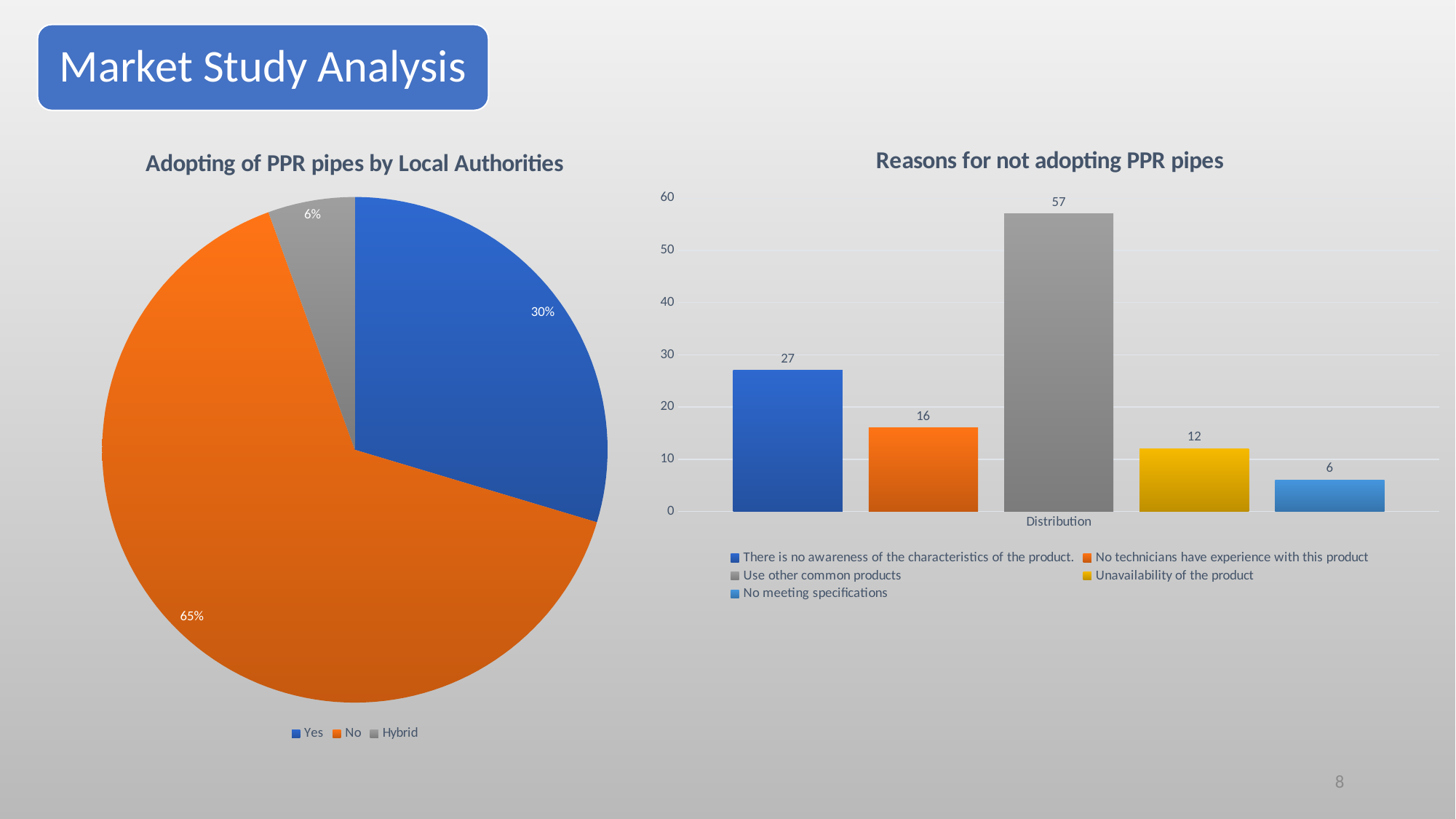

Market Study Analysis

### Chart: Adopting of PPR pipes by Local Authorities

| Category | Approval of PPR pipes by Local Authorities |
|---|---|
| Yes | 32.0 |
| No | 70.0 |
| Hybrid | 6.0 |

### Chart: Reasons for not adopting PPR pipes

| Category | There is no awareness of the characteristics of the product. | No technicians have experience with this product | Use other common products | Unavailability of the product | No meeting specifications |
|---|---|---|---|---|---|
| Distribution | 27.0 | 16.0 | 57.0 | 12.0 | 6.0 |
8